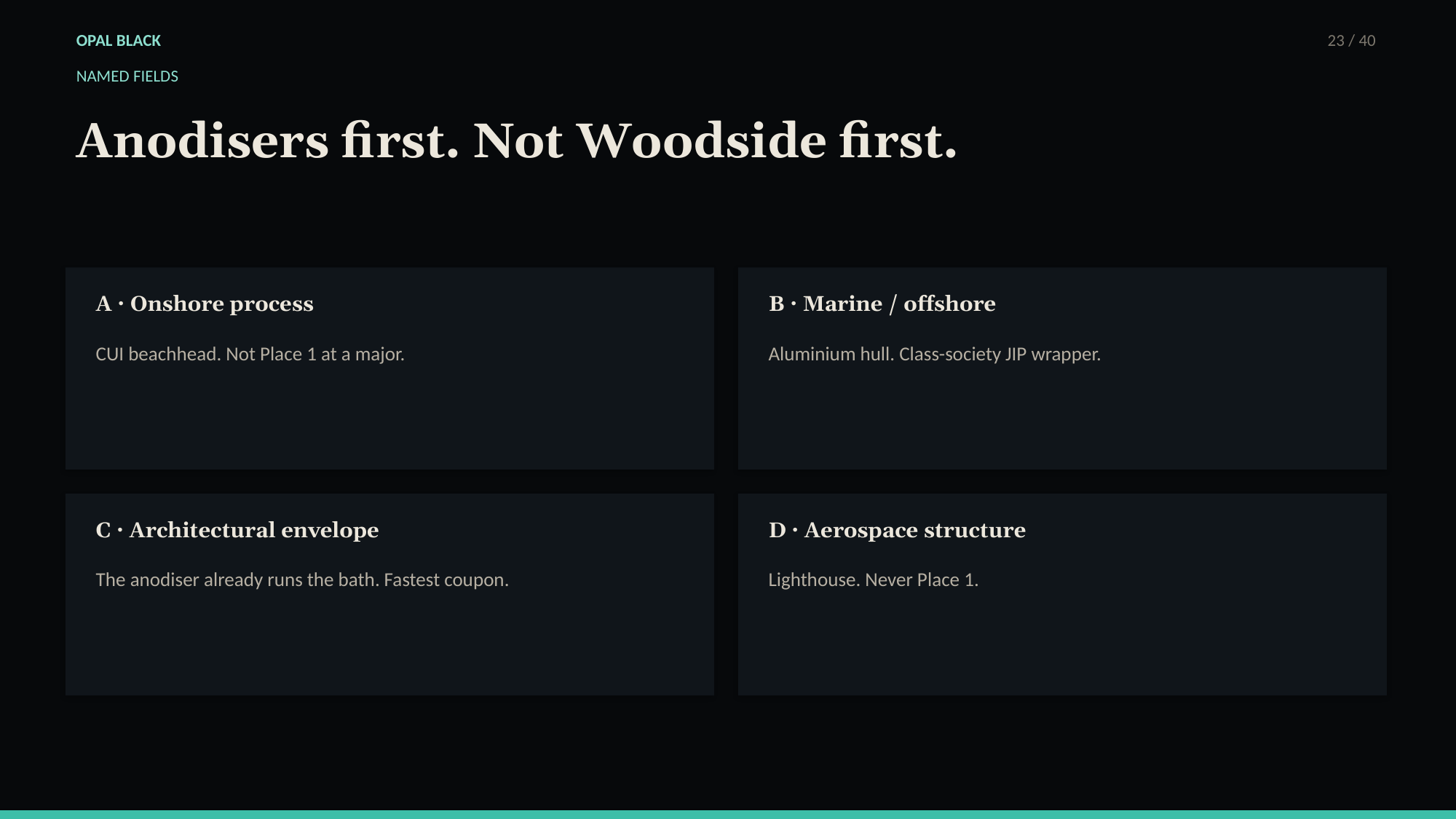

OPAL BLACK
23 / 40
NAMED FIELDS
Anodisers first. Not Woodside first.

A · Onshore process
B · Marine / offshore
CUI beachhead. Not Place 1 at a major.
Aluminium hull. Class-society JIP wrapper.

C · Architectural envelope
D · Aerospace structure
The anodiser already runs the bath. Fastest coupon.
Lighthouse. Never Place 1.